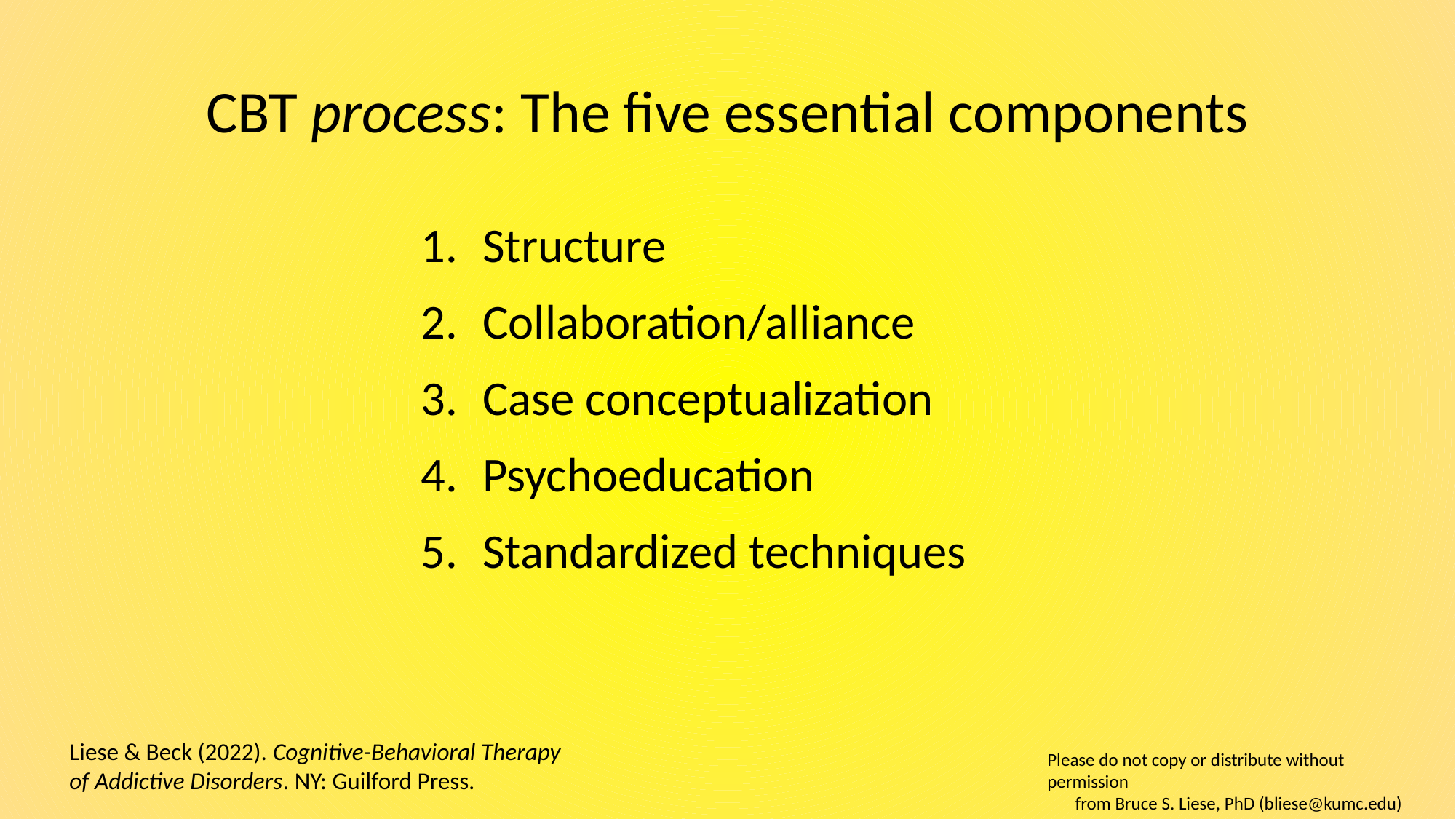

# CBT process: The five essential components
Structure
Collaboration/alliance
Case conceptualization
Psychoeducation
Standardized techniques
Liese & Beck (2022). Cognitive-Behavioral Therapy
of Addictive Disorders. NY: Guilford Press.
Please do not copy or distribute without permission
from Bruce S. Liese, PhD (bliese@kumc.edu)